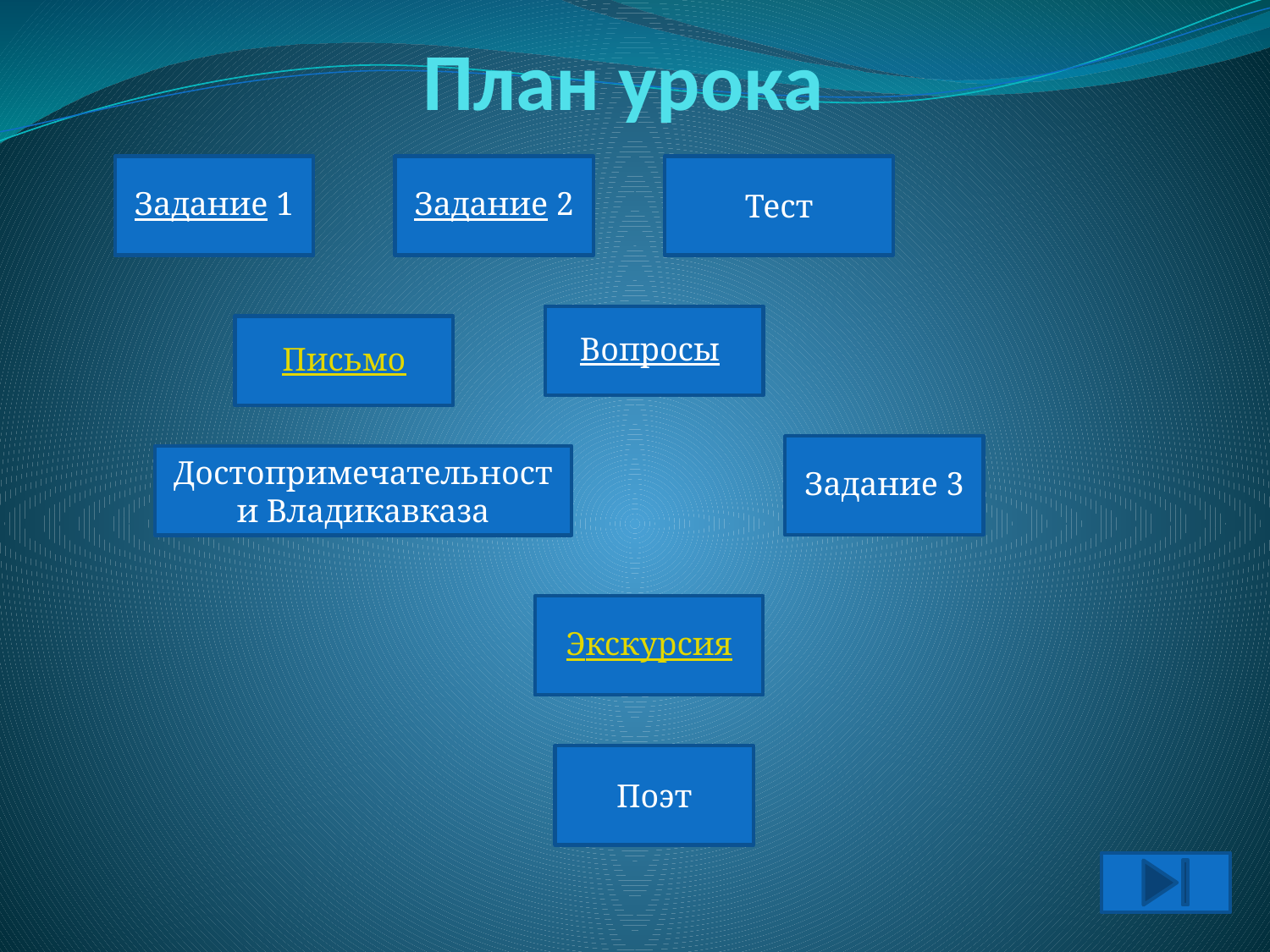

# План урока
Задание 1
Задание 2
Тест
Вопросы
Письмо
Задание 3
Достопримечательности Владикавказа
Экскурсия
Поэт